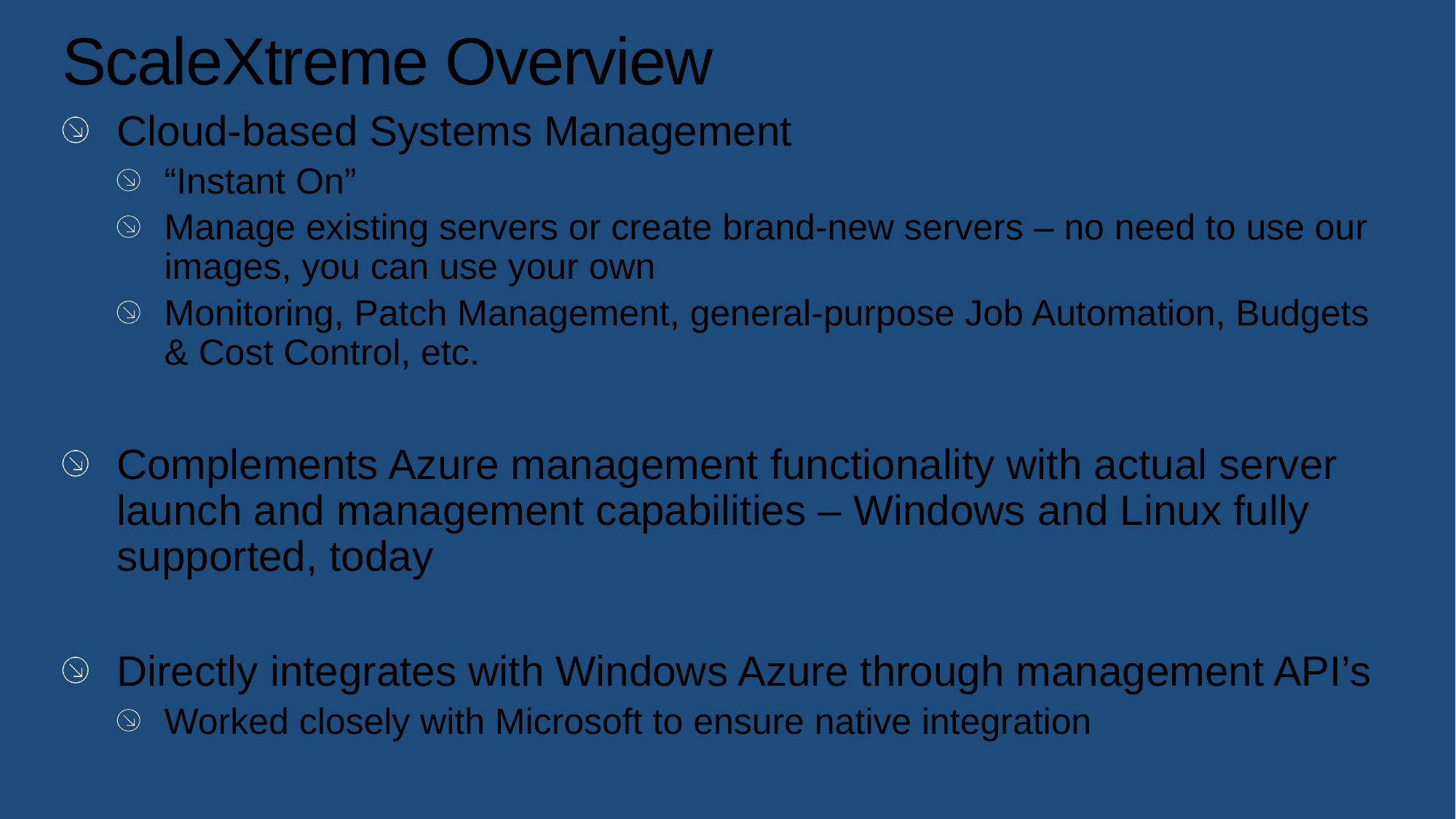

# ScaleXtreme Overview
Cloud-based Systems Management
“Instant On”
Manage existing servers or create brand-new servers – no need to use our images, you can use your own
Monitoring, Patch Management, general-purpose Job Automation, Budgets & Cost Control, etc.

Complements Azure management functionality with actual server launch and management capabilities – Windows and Linux fully supported, today

Directly integrates with Windows Azure through management API’s
Worked closely with Microsoft to ensure native integration